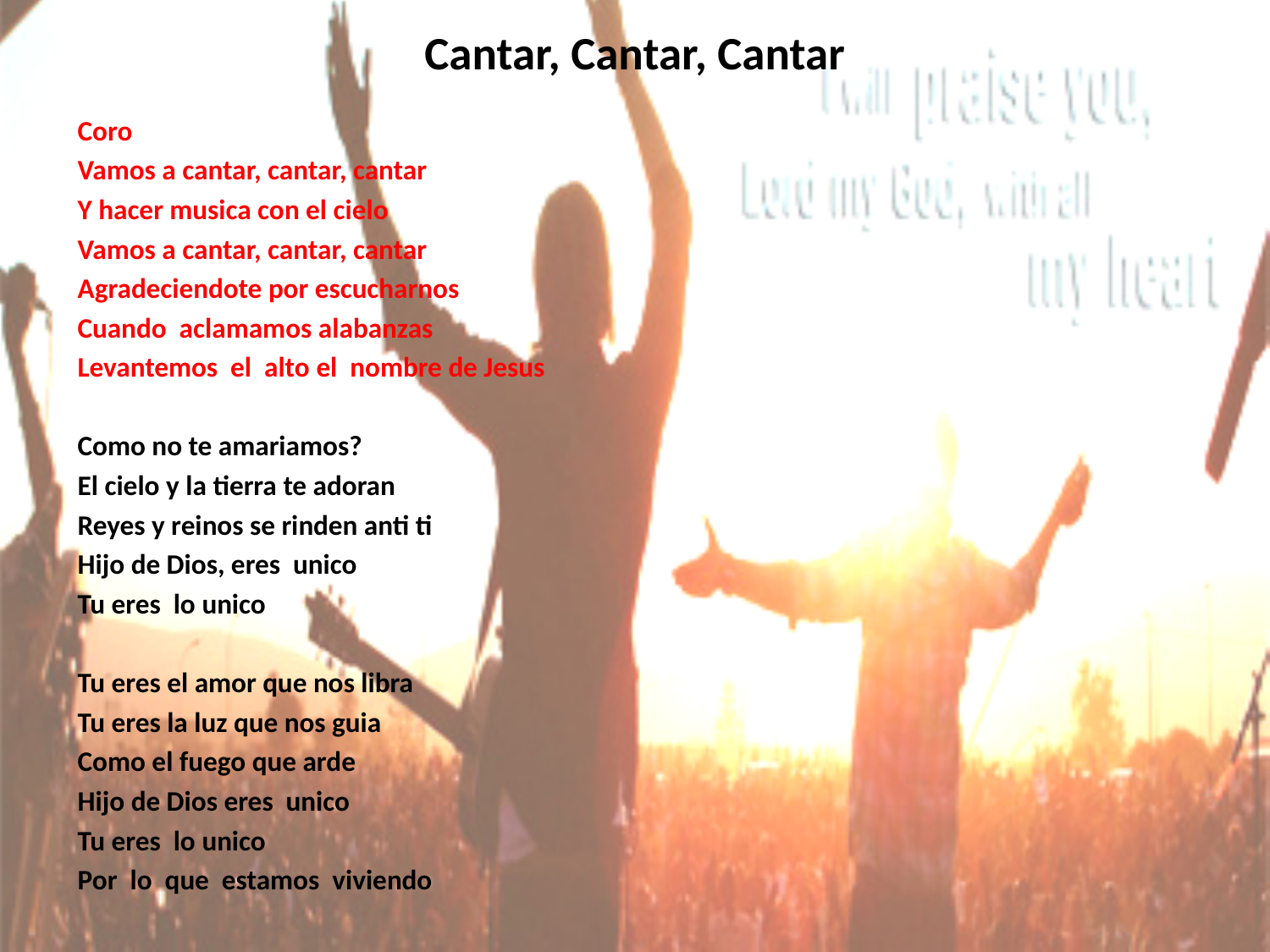

# Cantar, Cantar, Cantar
Coro
Vamos a cantar, cantar, cantar
Y hacer musica con el cielo
Vamos a cantar, cantar, cantar
Agradeciendote por escucharnos
Cuando  aclamamos alabanzas
Levantemos  el  alto el  nombre de Jesus

Como no te amariamos?
El cielo y la tierra te adoran
Reyes y reinos se rinden anti ti
Hijo de Dios, eres  unico
Tu eres  lo unico

Tu eres el amor que nos libra
Tu eres la luz que nos guia
Como el fuego que arde
Hijo de Dios eres  unico
Tu eres  lo unico
Por  lo  que  estamos  viviendo